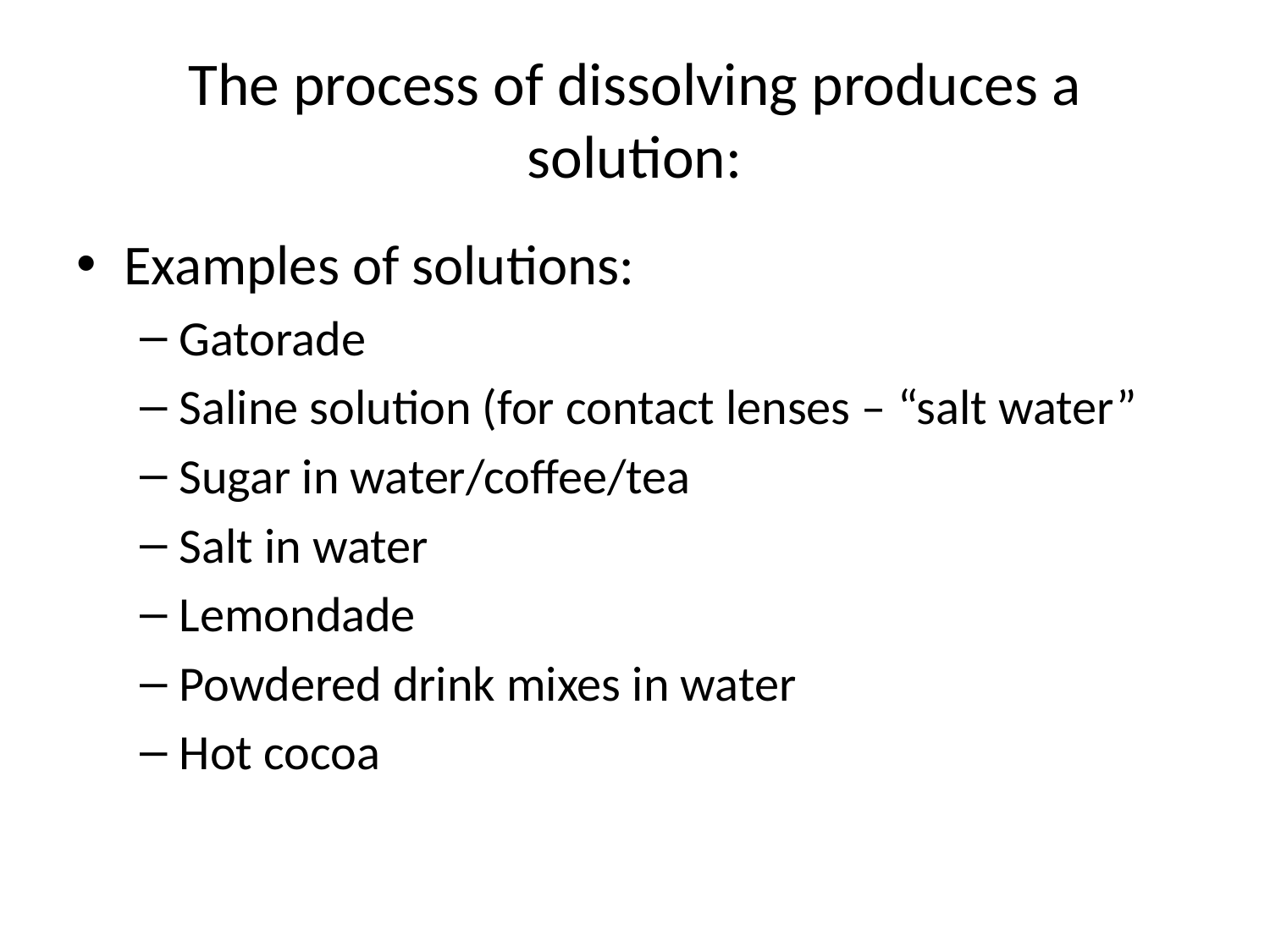

# The process of dissolving produces a solution:
Examples of solutions:
Gatorade
Saline solution (for contact lenses – “salt water”
Sugar in water/coffee/tea
Salt in water
Lemondade
Powdered drink mixes in water
Hot cocoa